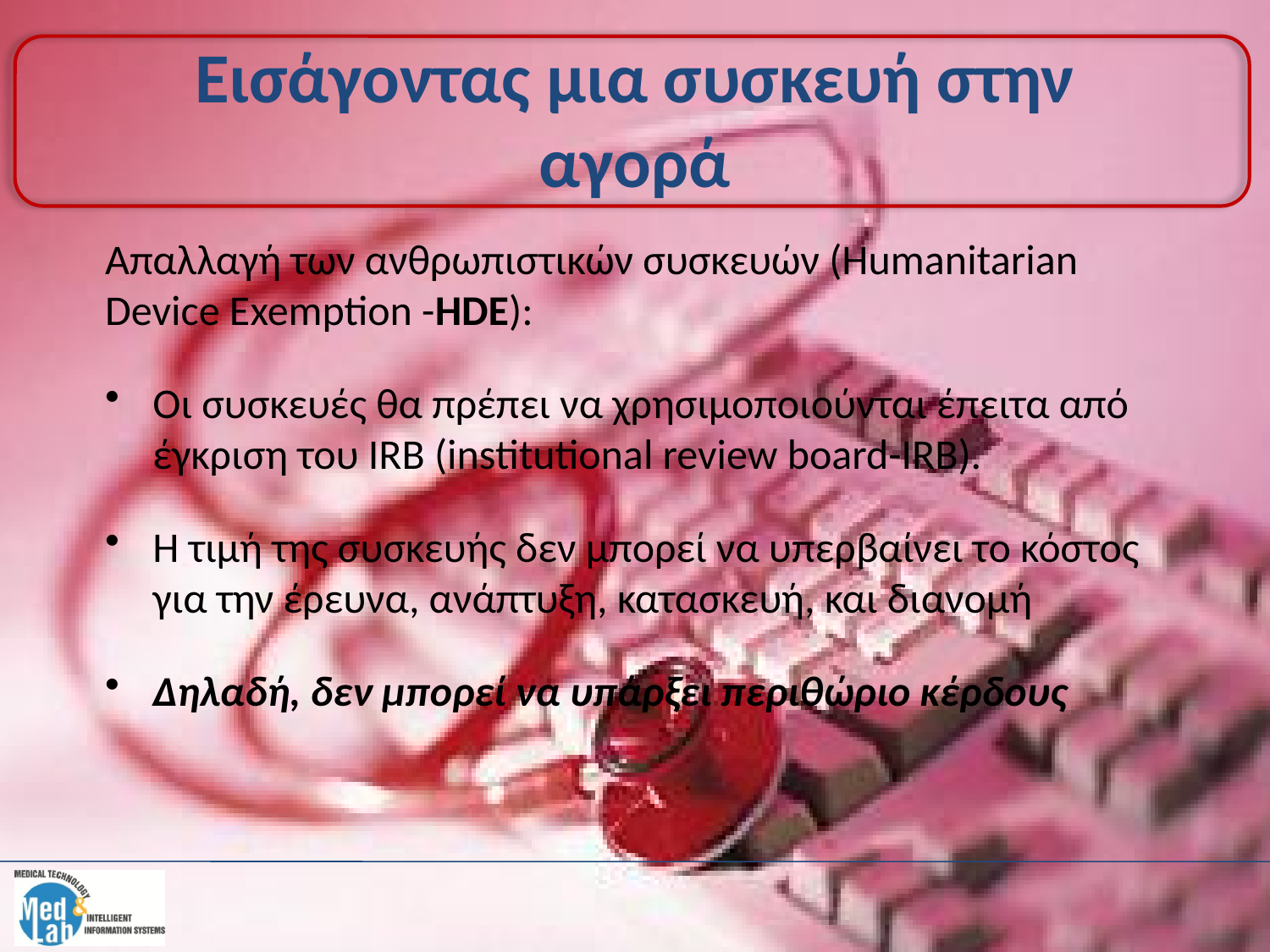

# Εισάγοντας μια συσκευή στην αγορά
Απαλλαγή των ανθρωπιστικών συσκευών (Humanitarian Device Exemption -HDE):
Οι συσκευές θα πρέπει να χρησιμοποιούνται έπειτα από έγκριση του IRB (institutional review board-IRB).
Η τιμή της συσκευής δεν μπορεί να υπερβαίνει το κόστος για την έρευνα, ανάπτυξη, κατασκευή, και διανομή
Δηλαδή, δεν μπορεί να υπάρξει περιθώριο κέρδους